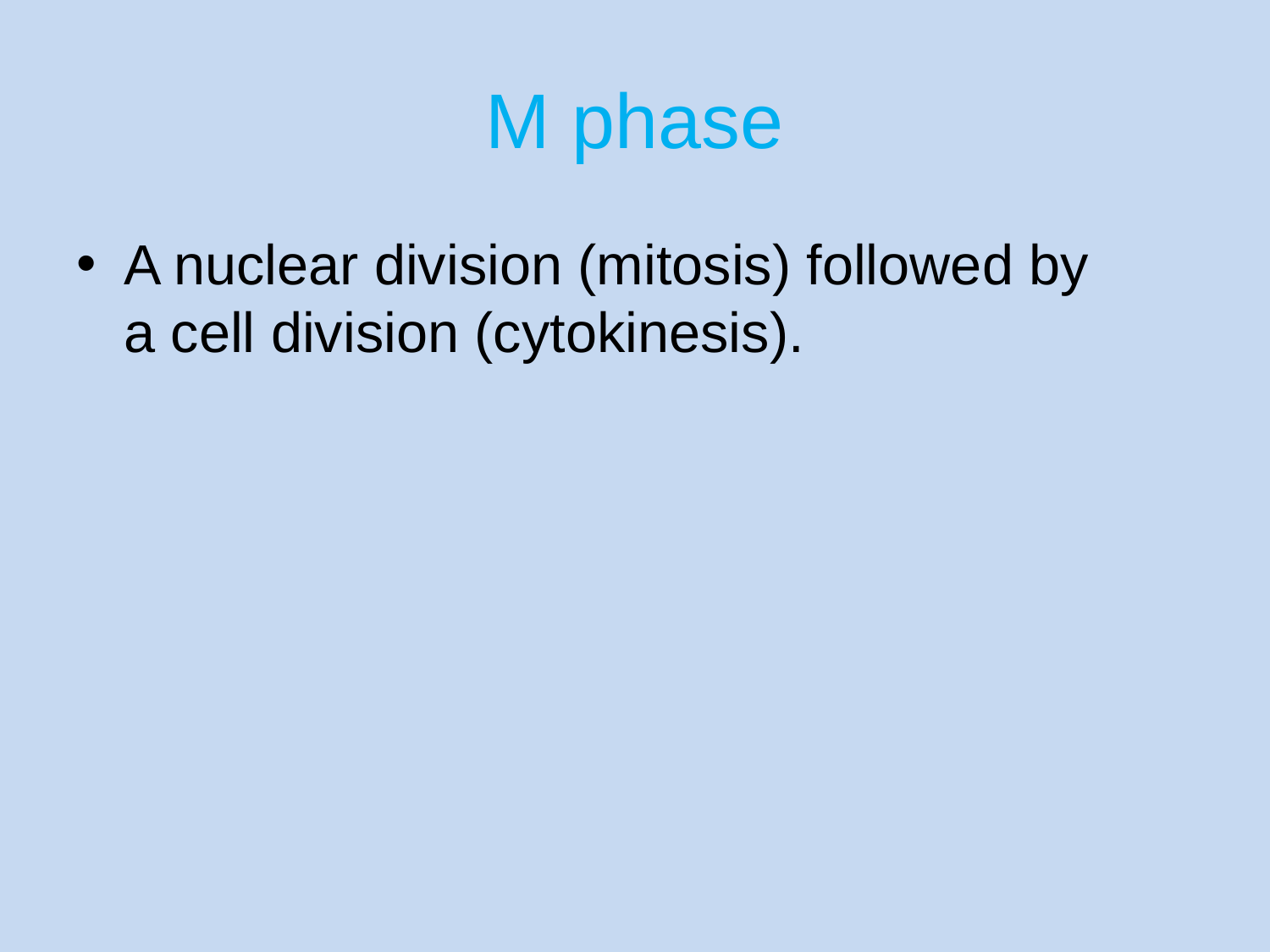

# M phase
A nuclear division (mitosis) followed by a cell division (cytokinesis).